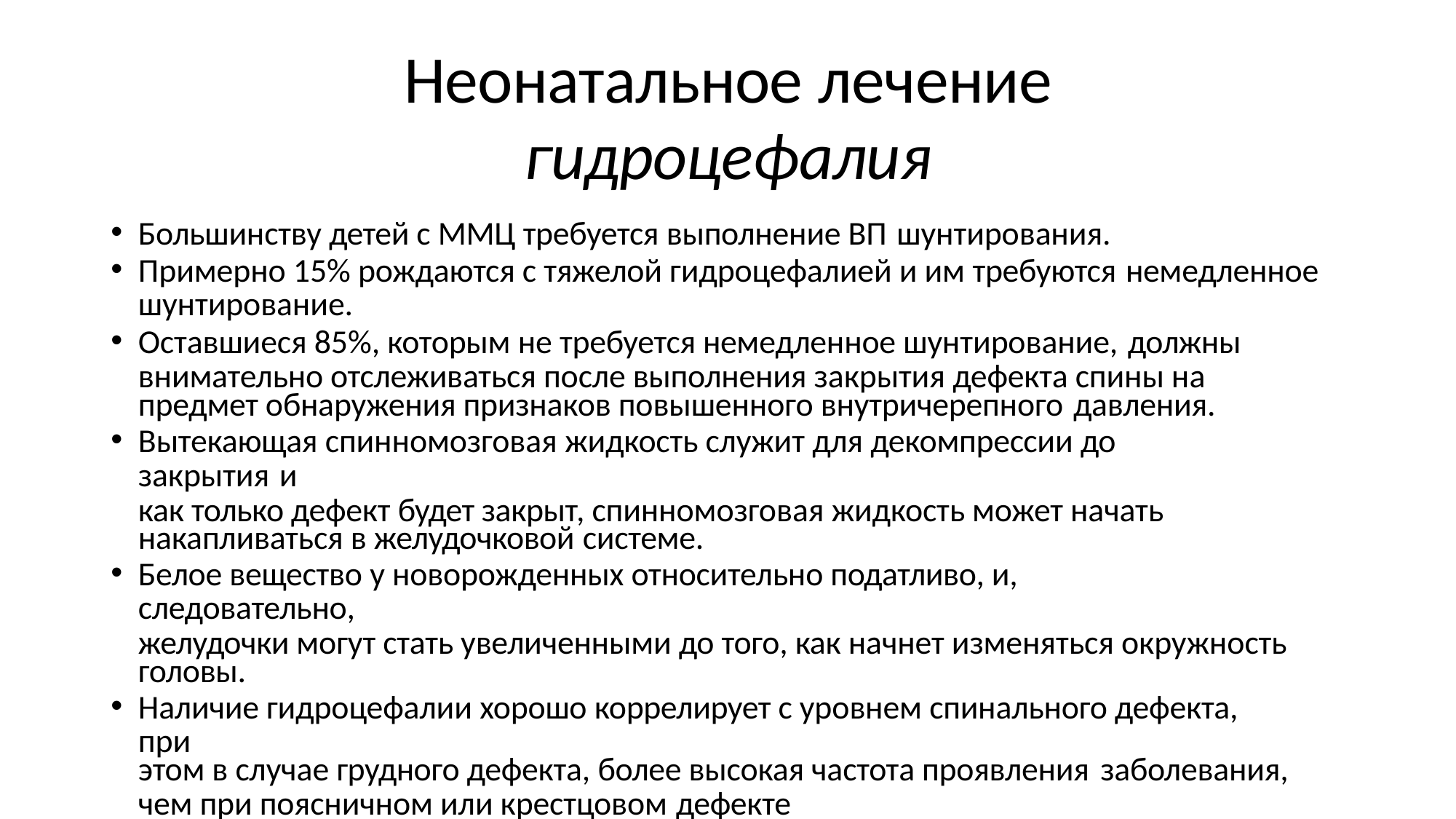

# Неонатальное лечение
гидроцефалия
Большинству детей с ММЦ требуется выполнение ВП шунтирования.
Примерно 15% рождаются с тяжелой гидроцефалией и им требуются немедленное
шунтирование.
Оставшиеся 85%, которым не требуется немедленное шунтирование, должны
внимательно отслеживаться после выполнения закрытия дефекта спины на  предмет обнаружения признаков повышенного внутричерепного давления.
Вытекающая спинномозговая жидкость служит для декомпрессии до закрытия и
как только дефект будет закрыт, спинномозговая жидкость может начать  накапливаться в желудочковой системе.
Белое вещество у новорожденных относительно податливо, и, следовательно,
желудочки могут стать увеличенными до того, как начнет изменяться окружность  головы.
Наличие гидроцефалии хорошо коррелирует с уровнем спинального дефекта, при
этом в случае грудного дефекта, более высокая частота проявления заболевания,
чем при поясничном или крестцовом дефекте